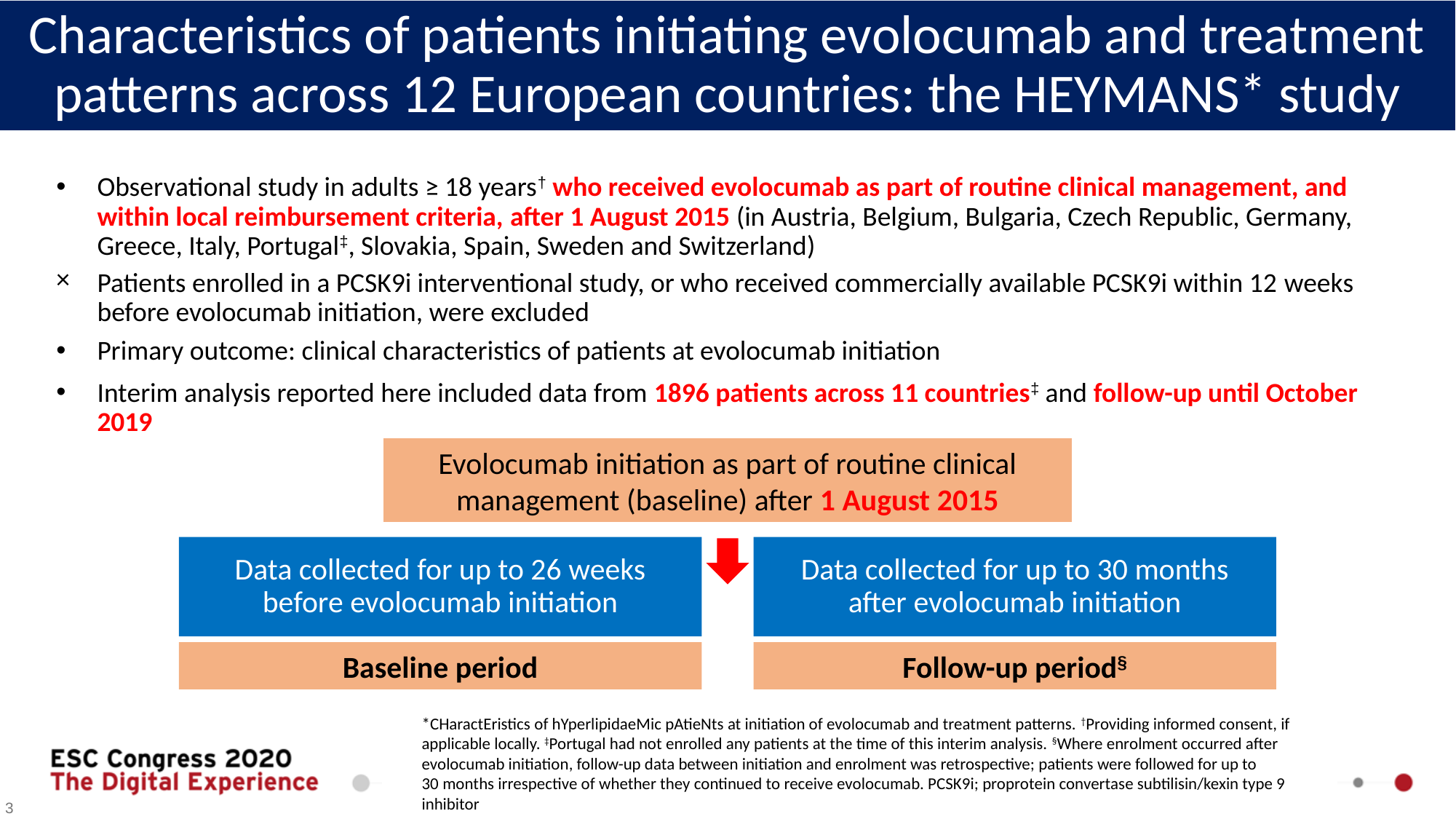

# Characteristics of patients initiating evolocumab and treatment patterns across 12 European countries: the HEYMANS* study
Observational study in adults ≥ 18 years† who received evolocumab as part of routine clinical management, and within local reimbursement criteria, after 1 August 2015 (in Austria, Belgium, Bulgaria, Czech Republic, Germany, Greece, Italy, Portugal‡, Slovakia, Spain, Sweden and Switzerland)
Patients enrolled in a PCSK9i interventional study, or who received commercially available PCSK9i within 12 weeks before evolocumab initiation, were excluded
Primary outcome: clinical characteristics of patients at evolocumab initiation
Interim analysis reported here included data from 1896 patients across 11 countries‡ and follow-up until October 2019
Evolocumab initiation as part of routine clinical management (baseline) after 1 August 2015

Data collected for up to 26 weeks before evolocumab initiation
Baseline period
Data collected for up to 30 months after evolocumab initiation
Follow-up period§
*CHaractEristics of hYperlipidaeMic pAtieNts at initiation of evolocumab and treatment patterns. †Providing informed consent, if applicable locally. ‡Portugal had not enrolled any patients at the time of this interim analysis. §Where enrolment occurred after evolocumab initiation, follow-up data between initiation and enrolment was retrospective; patients were followed for up to 30 months irrespective of whether they continued to receive evolocumab. PCSK9i; proprotein convertase subtilisin/kexin type 9 inhibitor